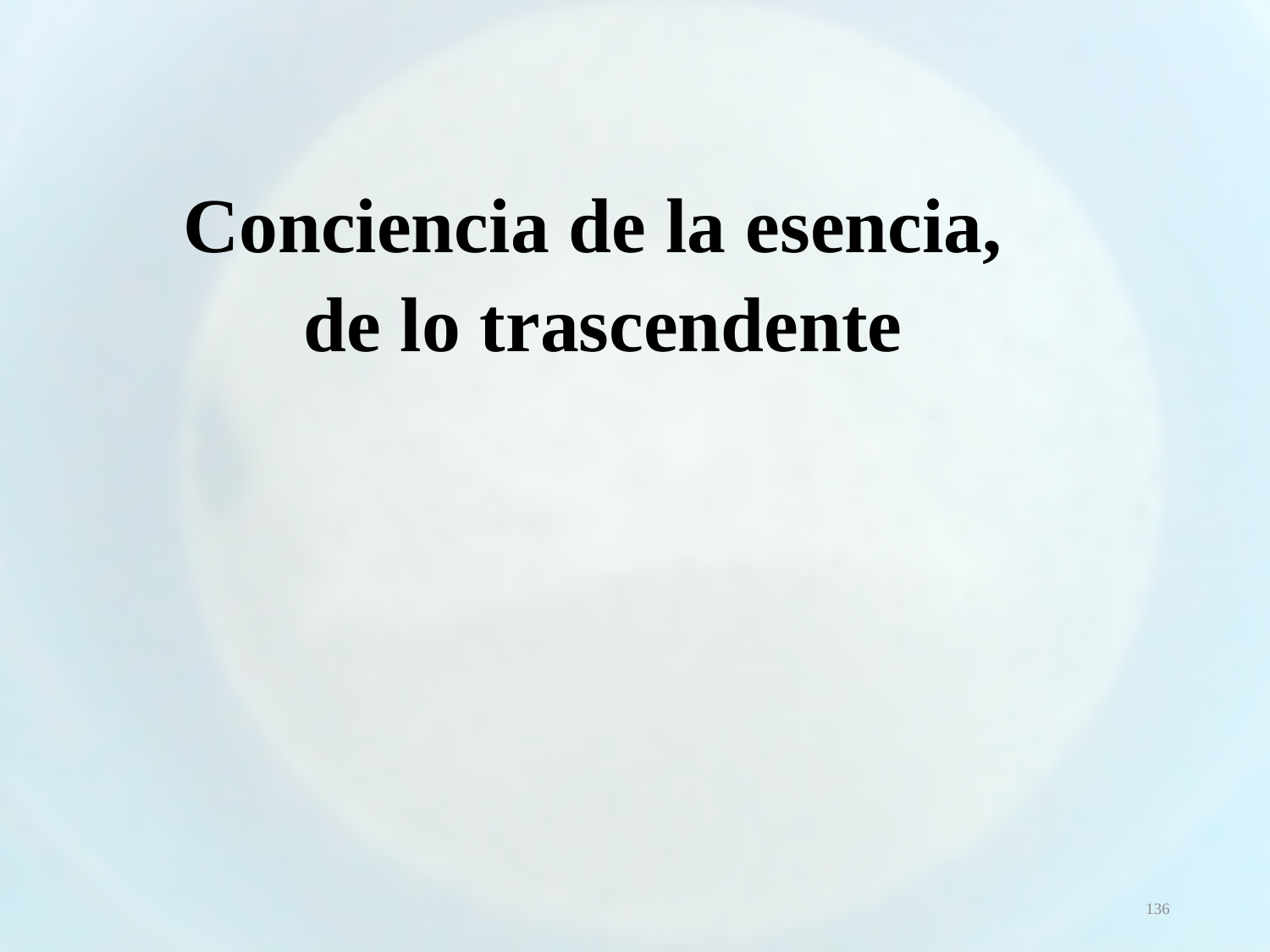

Conciencia de la esencia,
de lo trascendente
136